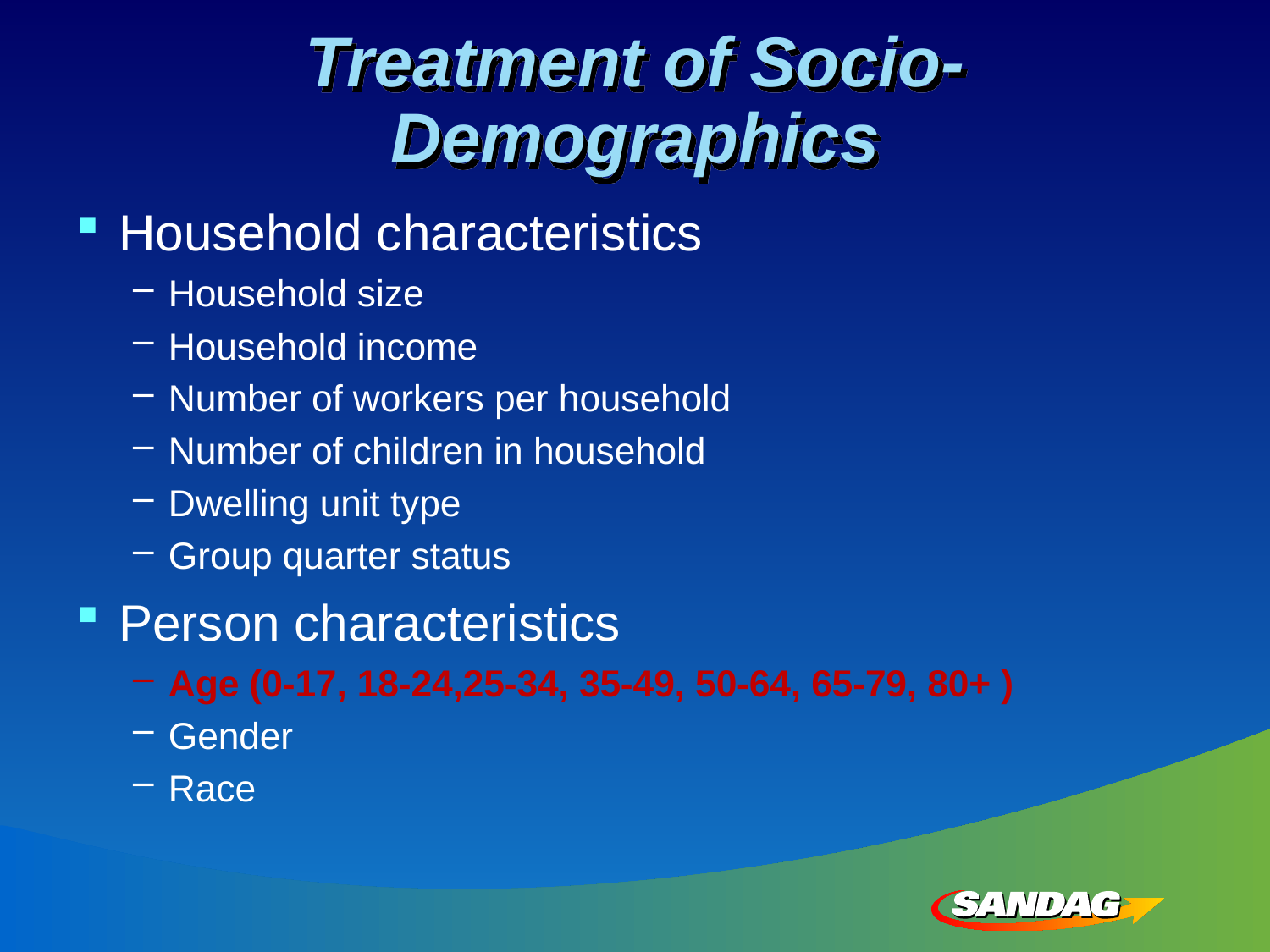

# Treatment of Socio-Demographics
Household characteristics
Household size
Household income
Number of workers per household
Number of children in household
Dwelling unit type
Group quarter status
Person characteristics
Age (0-17, 18-24,25-34, 35-49, 50-64, 65-79, 80+ )
Gender
Race